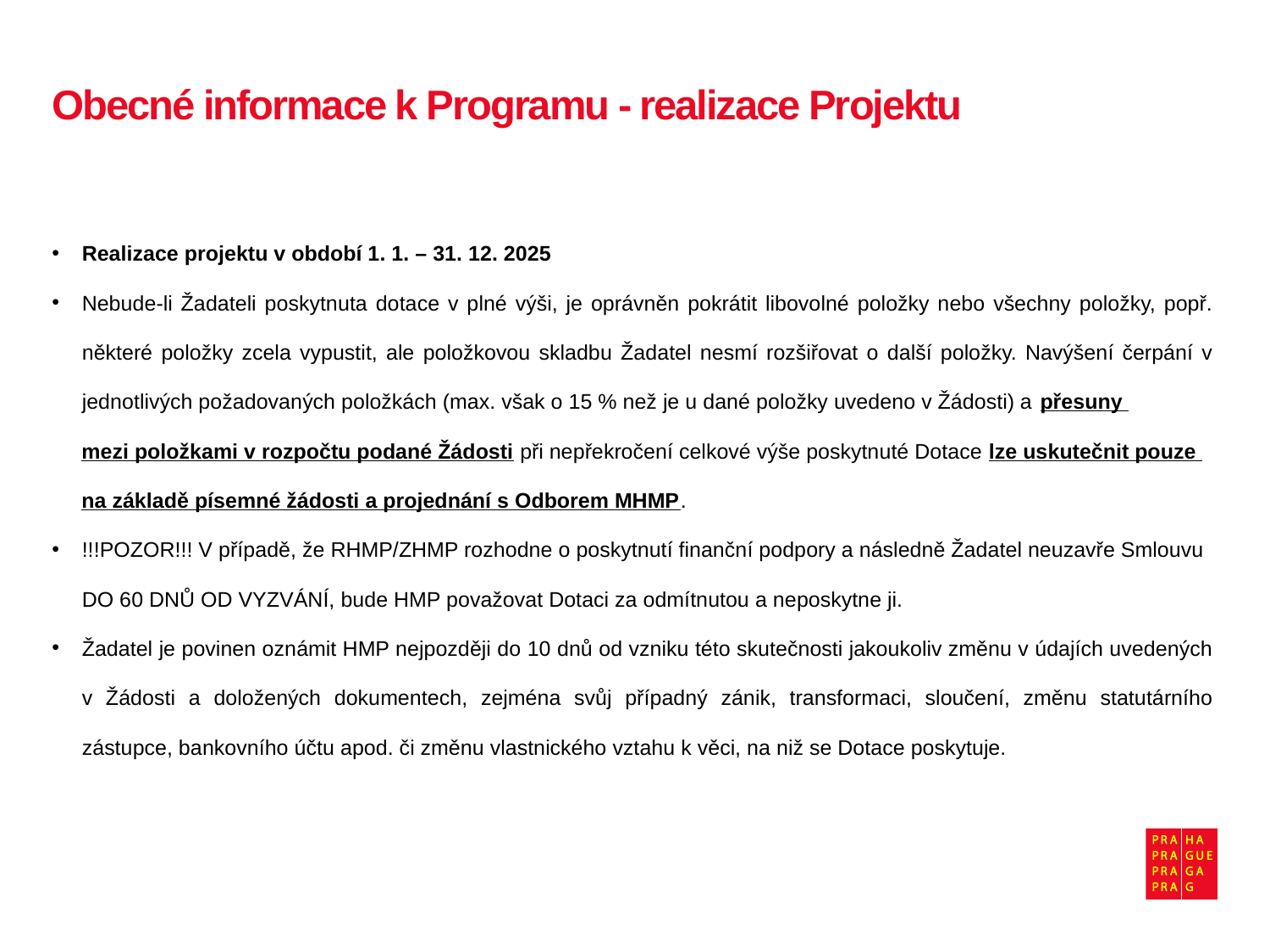

# Obecné informace k Programu - realizace Projektu

Realizace projektu v období 1. 1. – 31. 12. 2025
Nebude-li Žadateli poskytnuta dotace v plné výši, je oprávněn pokrátit libovolné položky nebo všechny položky, popř. některé položky zcela vypustit, ale položkovou skladbu Žadatel nesmí rozšiřovat o další položky. Navýšení čerpání v jednotlivých požadovaných položkách (max. však o 15 % než je u dané položky uvedeno v Žádosti) a přesuny
     mezi položkami v rozpočtu podané Žádosti při nepřekročení celkové výše poskytnuté Dotace lze uskutečnit pouze
     na základě písemné žádosti a projednání s Odborem MHMP.
!!!POZOR!!! V případě, že RHMP/ZHMP rozhodne o poskytnutí finanční podpory a následně Žadatel neuzavře Smlouvu DO 60 DNŮ OD VYZVÁNÍ, bude HMP považovat Dotaci za odmítnutou a neposkytne ji.
Žadatel je povinen oznámit HMP nejpozději do 10 dnů od vzniku této skutečnosti jakoukoliv změnu v údajích uvedených v Žádosti a doložených dokumentech, zejména svůj případný zánik, transformaci, sloučení, změnu statutárního zástupce, bankovního účtu apod. či změnu vlastnického vztahu k věci, na niž se Dotace poskytuje.